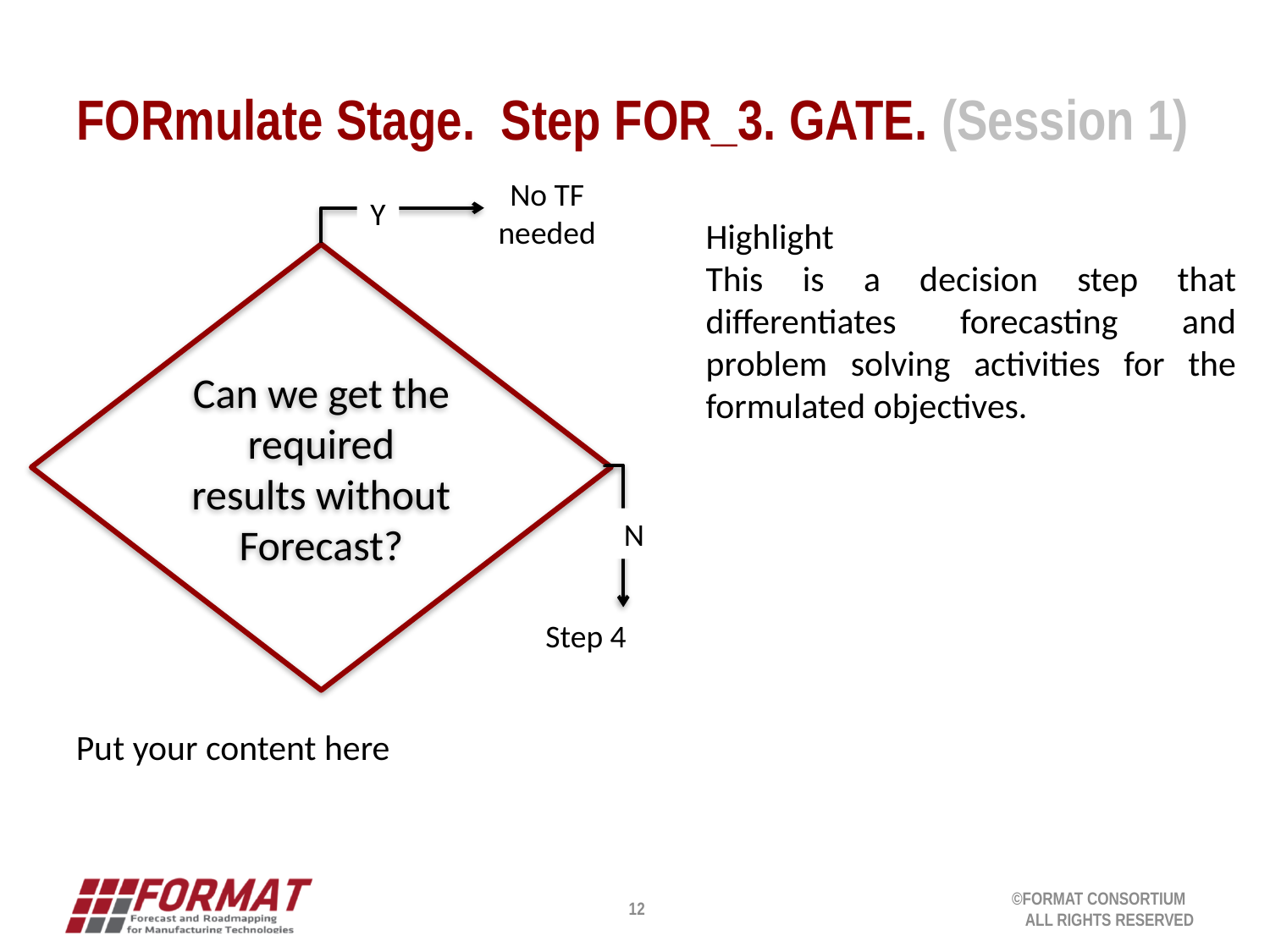

# FORmulate Stage.  Step FOR_3. GATE. (Session 1)
No TF needed
Y
Highlight
This is a decision step that differentiates forecasting and problem solving activities for the formulated objectives.
Can we get the required results without Forecast?
N
Step 4
Put your content here
12
©FORMAT CONSORTIUM
ALL RIGHTS RESERVED